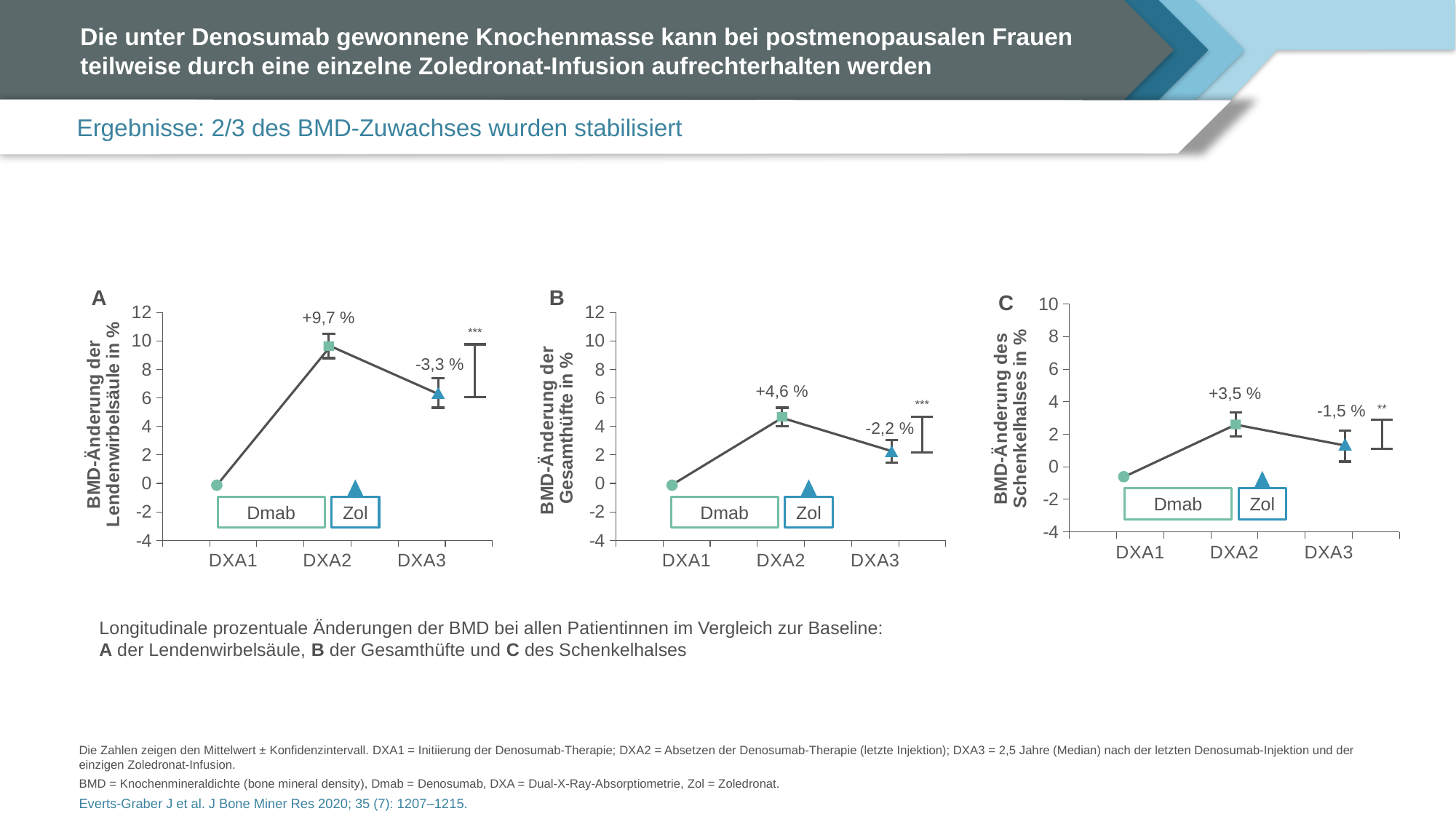

# Die unter Denosumab gewonnene Knochenmasse kann bei postmenopausalen Frauen teilweise durch eine einzelne Zoledronat-Infusion aufrechterhalten werden
Ergebnisse: 2/3 des BMD-Zuwachses wurden stabilisiert
A

### Chart

| Category | Datenreihe 1 |
|---|---|
|  | None |
| DXA1 | None |
|  | None |
| DXA2 | None |
|  | None |
| DXA3 | None |
+9,7 %
***

-3,3 %

Zol
Dmab
B

### Chart

| Category | Datenreihe 1 |
|---|---|
|  | None |
| DXA1 | None |
|  | None |
| DXA2 | None |
|  | None |
| DXA3 | None |
+4,6 %
***

-2,2 %

Zol
Dmab
C

### Chart

| Category | Datenreihe 1 |
|---|---|
|  | None |
| DXA1 | None |
|  | None |
| DXA2 | None |
|  | None |
| DXA3 | None |
+3,5 %
-1,5 %
**

Zol
Dmab
Longitudinale prozentuale Änderungen der BMD bei allen Patientinnen im Vergleich zur Baseline:
A der Lendenwirbelsäule, B der Gesamthüfte und C des Schenkelhalses
Die Zahlen zeigen den Mittelwert ± Konfidenzintervall. DXA1 = Initiierung der Denosumab-Therapie; DXA2 = Absetzen der Denosumab-Therapie (letzte Injektion); DXA3 = 2,5 Jahre (Median) nach der letzten Denosumab-Injektion und der einzigen Zoledronat-Infusion.
BMD = Knochenmineraldichte (bone mineral density), Dmab = Denosumab, DXA = Dual-X-Ray-Absorptiometrie, Zol = Zoledronat.
Everts-Graber J et al. J Bone Miner Res 2020; 35 (7): 1207–1215.